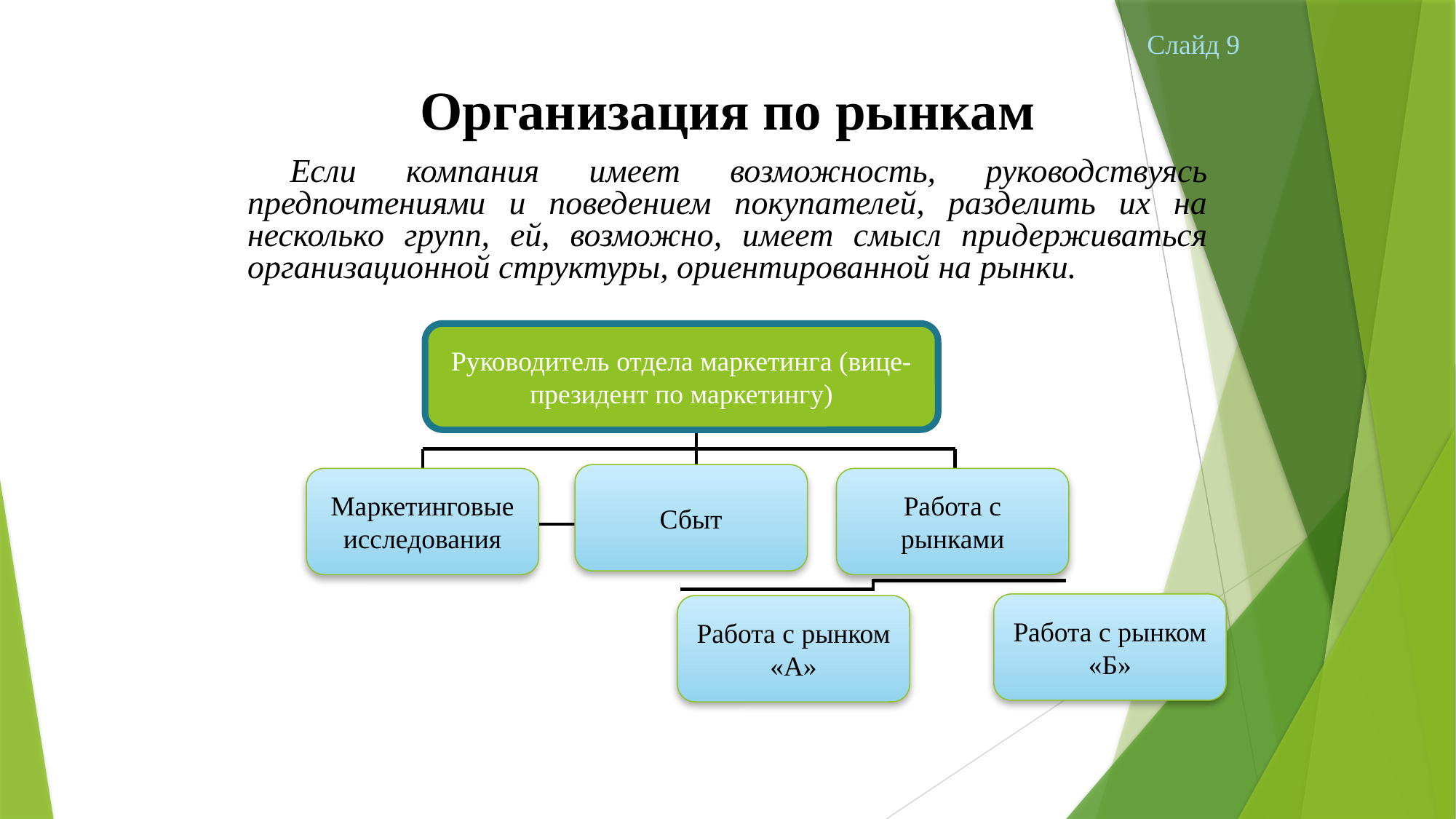

Слайд 9
# Организация по рынкам
Если компания имеет возможность, руководствуясь предпочтениями и поведением покупателей, разделить их на несколько групп, ей, возможно, имеет смысл придерживаться организационной структуры, ориентированной на рынки.
Руководитель отдела маркетинга (вице-президент по маркетингу)
Сбыт
Маркетинговые исследования
Работа с рынками
Работа с рынком «Б»
Работа с рынком «А»